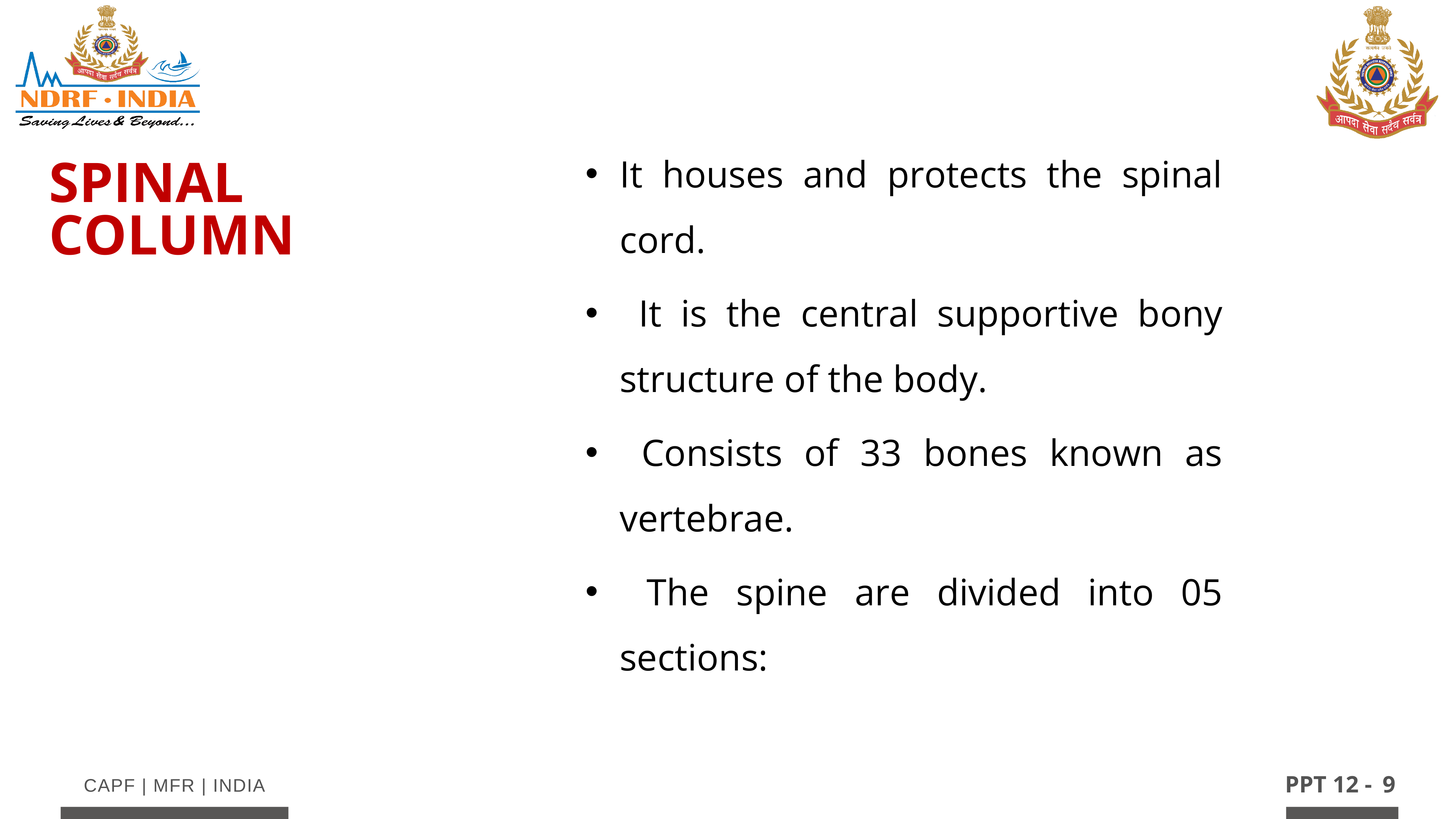

It houses and protects the spinal cord.
 It is the central supportive bony structure of the body.
 Consists of 33 bones known as vertebrae.
 The spine are divided into 05 sections:

SPINAL COLUMN